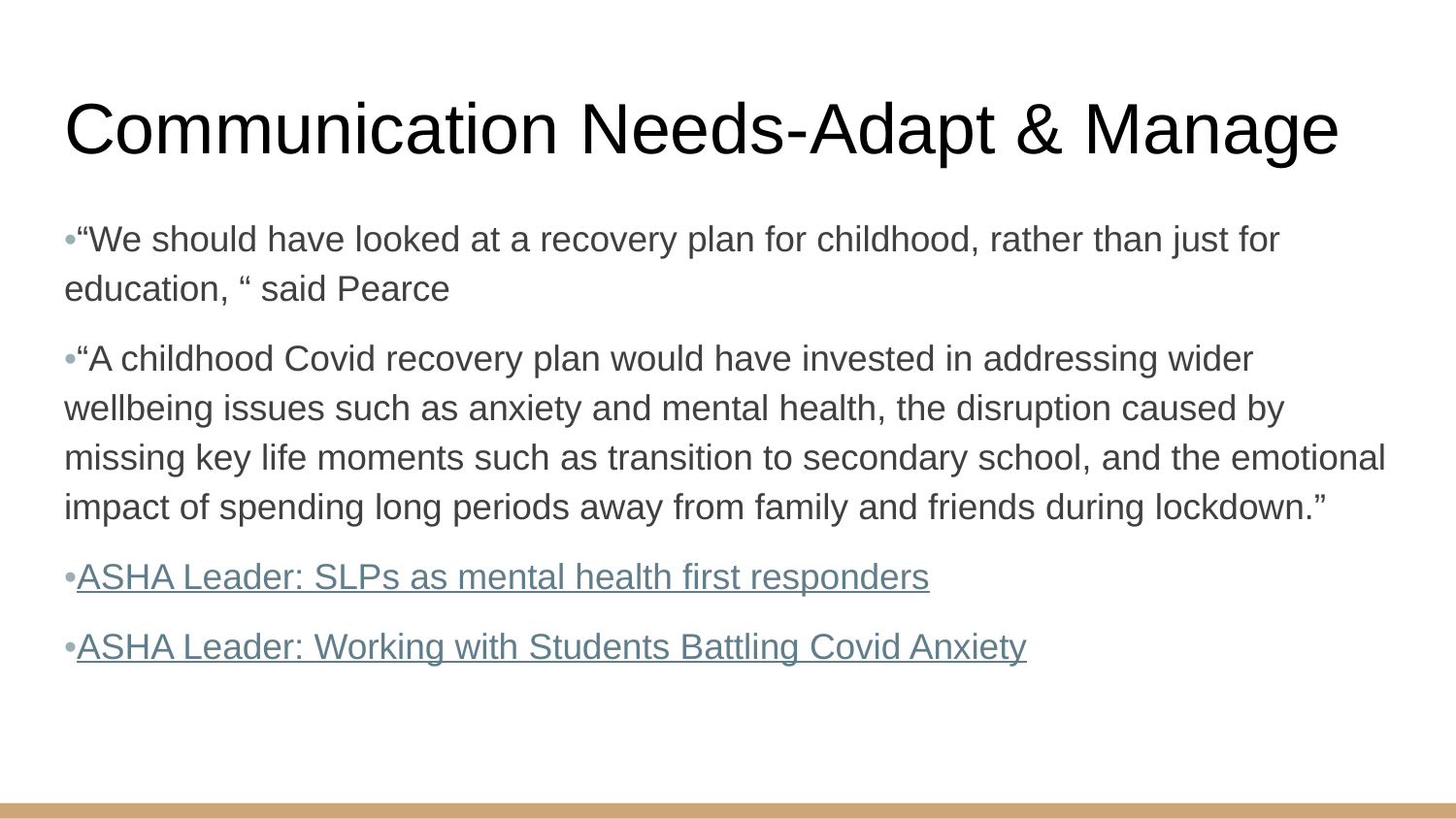

# Communication Needs-Adapt & Manage
•“We should have looked at a recovery plan for childhood, rather than just for education, “ said Pearce
•“A childhood Covid recovery plan would have invested in addressing wider wellbeing issues such as anxiety and mental health, the disruption caused by missing key life moments such as transition to secondary school, and the emotional impact of spending long periods away from family and friends during lockdown.”
•ASHA Leader: SLPs as mental health first responders
•ASHA Leader: Working with Students Battling Covid Anxiety